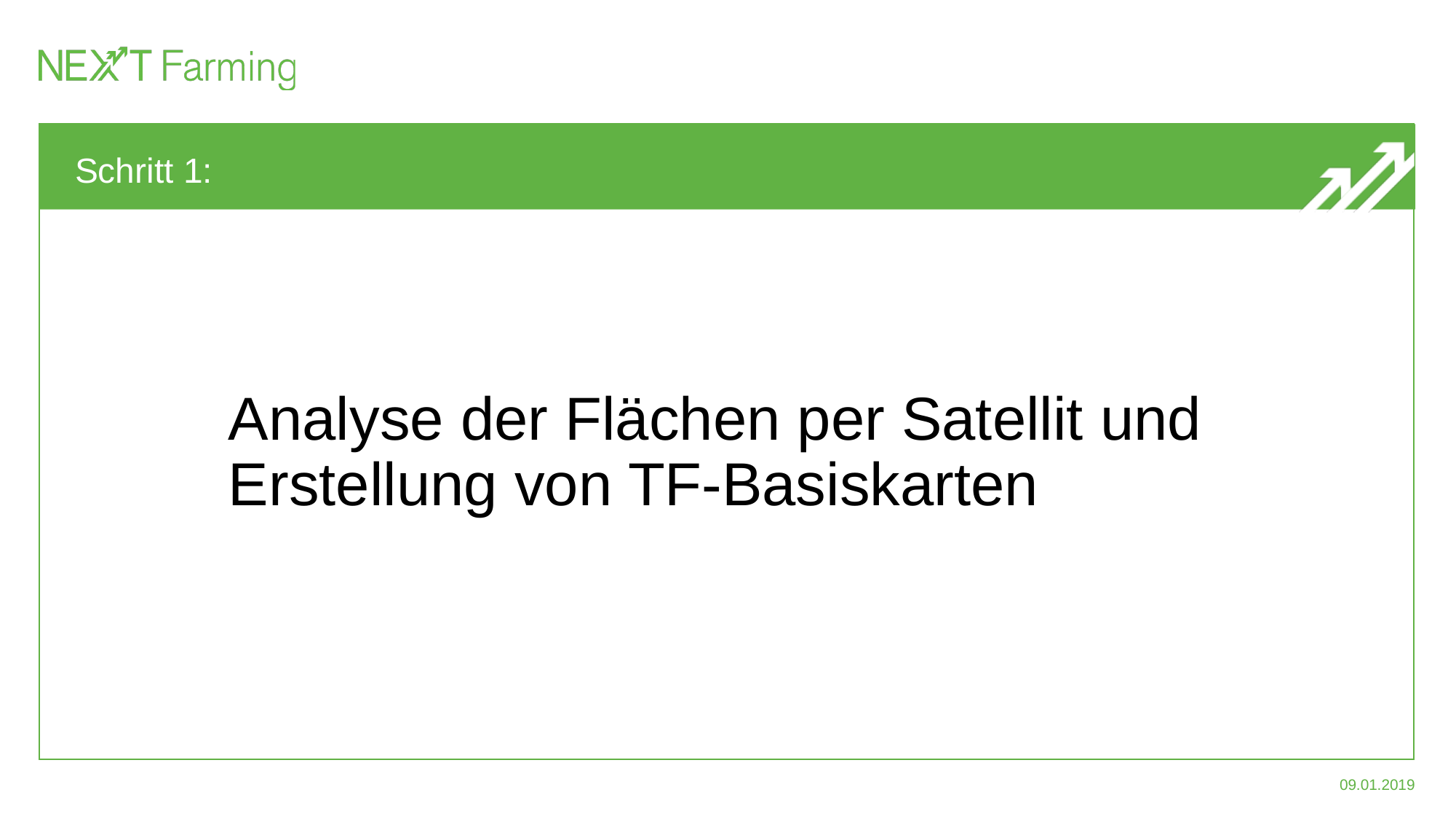

# Schritt 1:
Analyse der Flächen per Satellit und Erstellung von TF-Basiskarten